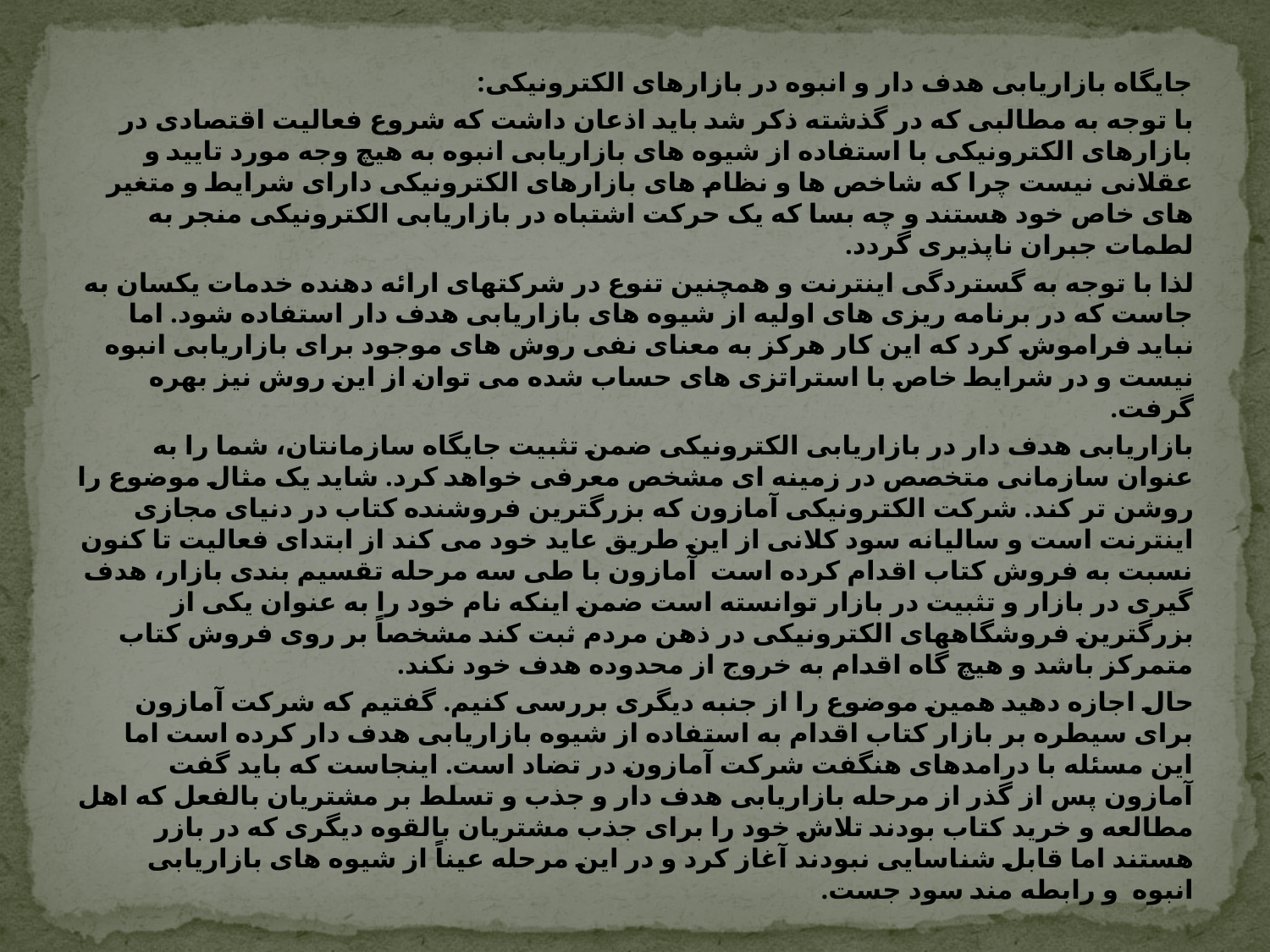

جایگاه بازاریابی هدف دار و انبوه در بازارهای الکترونیکی:
با توجه به مطالبی که در گذشته ذکر شد باید اذعان داشت که شروع فعالیت اقتصادی در بازارهای الکترونیکی با استفاده از شیوه های بازاریابی انبوه به هیچ وجه مورد تایید و عقلانی نیست چرا که شاخص ها و نظام های بازارهای الکترونیکی دارای شرایط و متغیر های خاص خود هستند و چه بسا که یک حرکت اشتباه در بازاریابی الکترونیکی منجر به لطمات جبران ناپذیری گردد.
لذا با توجه به گستردگی اینترنت و همچنین تنوع در شرکتهای ارائه دهنده خدمات یکسان به جاست که در برنامه ریزی های اولیه از شیوه های بازاریابی هدف دار استفاده شود. اما نباید فراموش کرد که این کار هرکز به معنای نفی روش های موجود برای بازاریابی انبوه نیست و در شرایط خاص با استراتزی های حساب شده می توان از این روش نیز بهره گرفت.
بازاریابی هدف دار در بازاریابی الکترونیکی ضمن تثبیت جایگاه سازمانتان، شما را به عنوان سازمانی متخصص در زمینه ای مشخص معرفی خواهد کرد. شاید یک مثال موضوع را روشن تر کند. شرکت الکترونیکی آمازون که بزرگترین فروشنده کتاب در دنیای مجازی اینترنت است و سالیانه سود کلانی از این طریق عاید خود می کند از ابتدای فعالیت تا کنون نسبت به فروش کتاب اقدام کرده است  آمازون با طی سه مرحله تقسیم بندی بازار، هدف گیری در بازار و تثبیت در بازار توانسته است ضمن اینکه نام خود را به عنوان یکی از بزرگترین فروشگاههای الکترونیکی در ذهن مردم ثبت کند مشخصاً بر روی فروش کتاب متمرکز باشد و هیچ گاه اقدام به خروج از محدوده هدف خود نکند.
حال اجازه دهید همین موضوع را از جنبه دیگری بررسی کنیم. گفتیم که شرکت آمازون برای سیطره بر بازار کتاب اقدام به استفاده از شیوه بازاریابی هدف دار کرده است اما این مسئله با درامدهای هنگفت شرکت آمازون در تضاد است. اینجاست که باید گفت آمازون پس از گذر از مرحله بازاریابی هدف دار و جذب و تسلط بر مشتریان بالفعل که اهل مطالعه و خرید کتاب بودند تلاش خود را برای جذب مشتریان بالقوه دیگری که در بازر هستند اما قابل شناسایی نبودند آغاز کرد و در این مرحله عیناً از شیوه های بازاریابی انبوه  و رابطه مند سود جست.